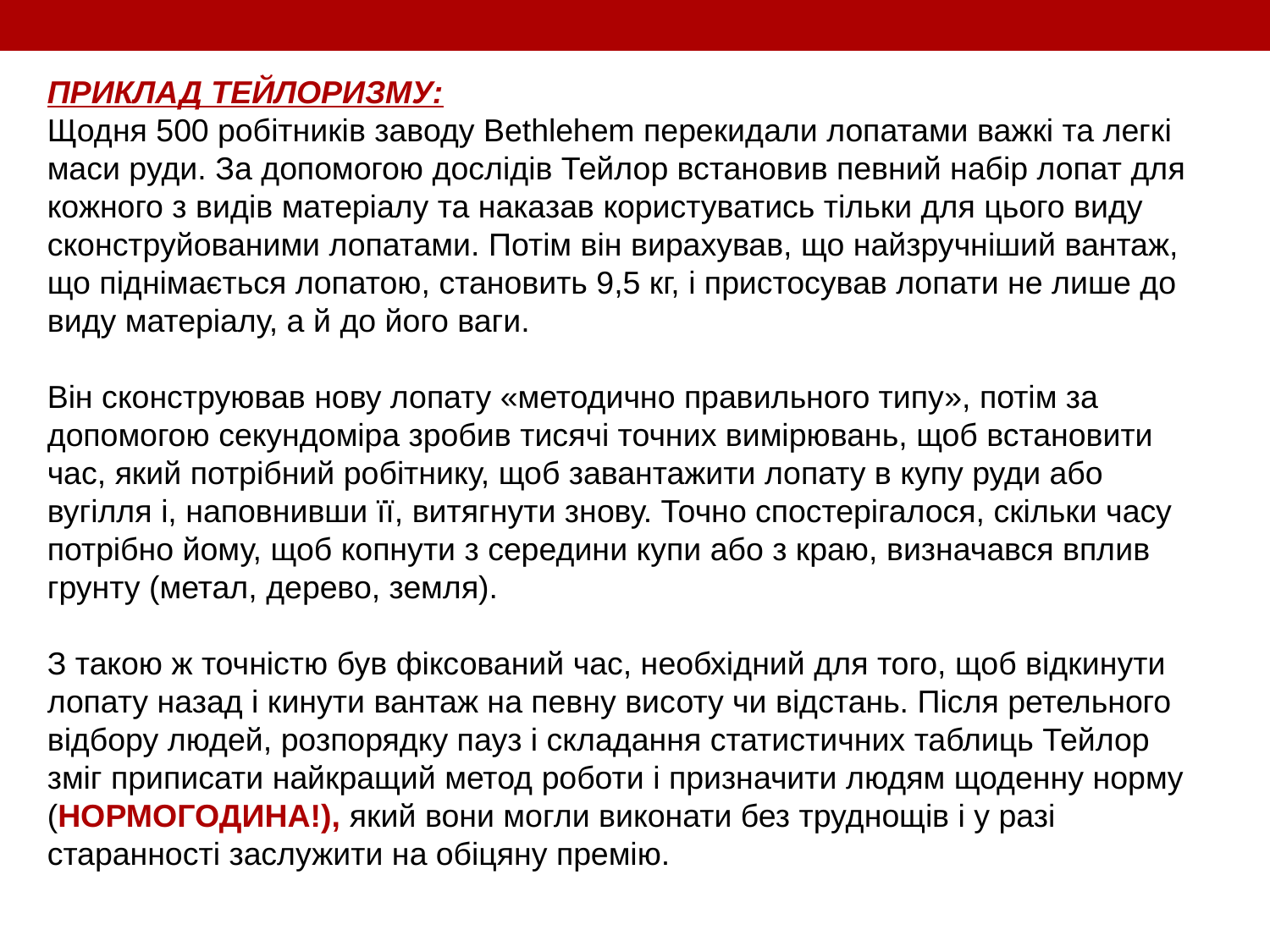

ПРИКЛАД ТЕЙЛОРИЗМУ:
Щодня 500 робітників заводу Bethlehem перекидали лопатами важкі та легкі маси руди. За допомогою дослідів Тейлор встановив певний набір лопат для кожного з видів матеріалу та наказав користуватись тільки для цього виду сконструйованими лопатами. Потім він вирахував, що найзручніший вантаж, що піднімається лопатою, становить 9,5 кг, і пристосував лопати не лише до виду матеріалу, а й до його ваги.

Він сконструював нову лопату «методично правильного типу», потім за допомогою секундоміра зробив тисячі точних вимірювань, щоб встановити час, який потрібний робітнику, щоб завантажити лопату в купу руди або вугілля і, наповнивши її, витягнути знову. Точно спостерігалося, скільки часу потрібно йому, щоб копнути з середини купи або з краю, визначався вплив грунту (метал, дерево, земля).

З такою ж точністю був фіксований час, необхідний для того, щоб відкинути лопату назад і кинути вантаж на певну висоту чи відстань. Після ретельного відбору людей, розпорядку пауз і складання статистичних таблиць Тейлор зміг приписати найкращий метод роботи і призначити людям щоденну норму (НОРМОГОДИНА!), який вони могли виконати без труднощів і у разі старанності заслужити на обіцяну премію.